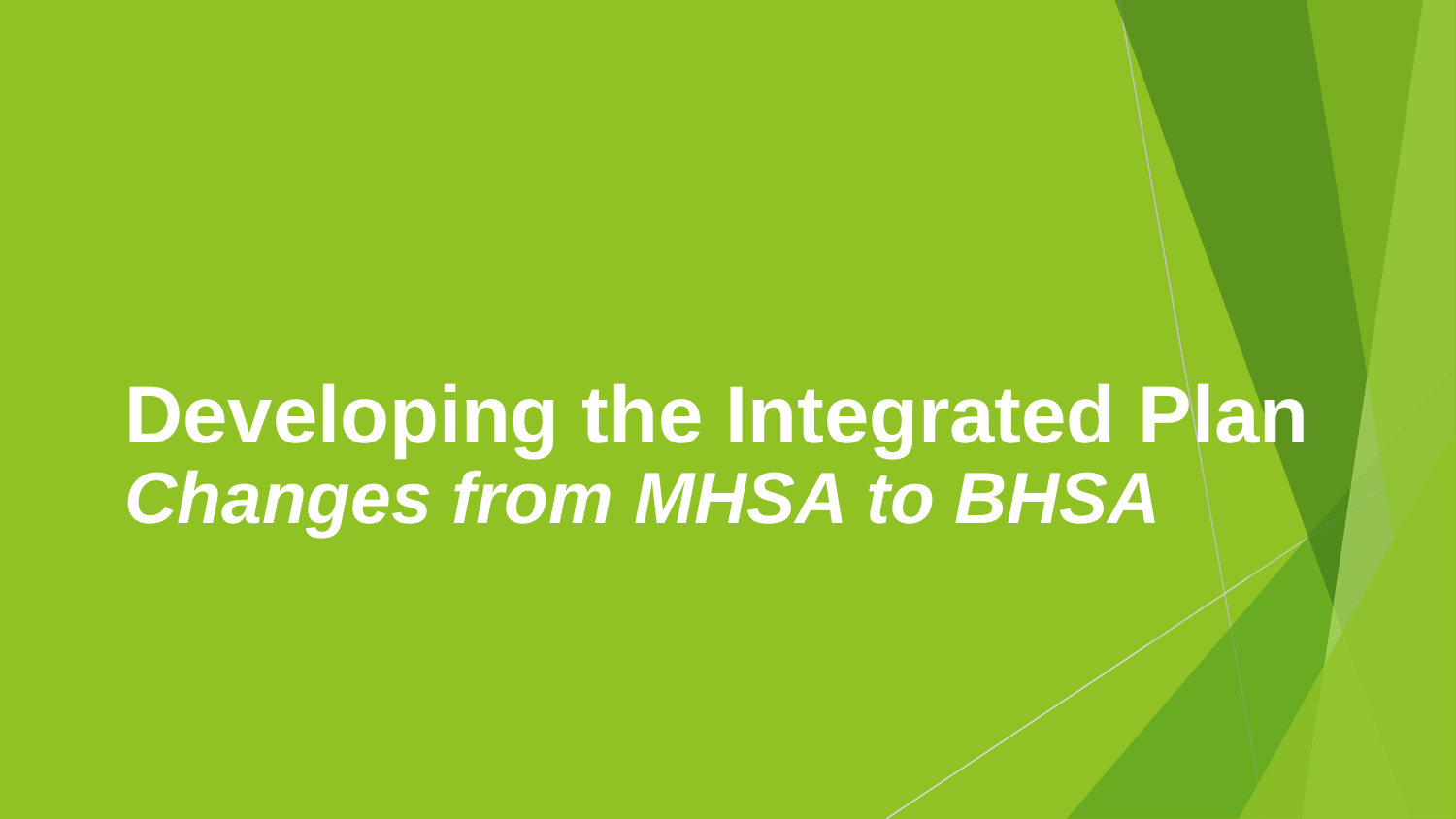

# Developing the Integrated Plan Changes from MHSA to BHSA